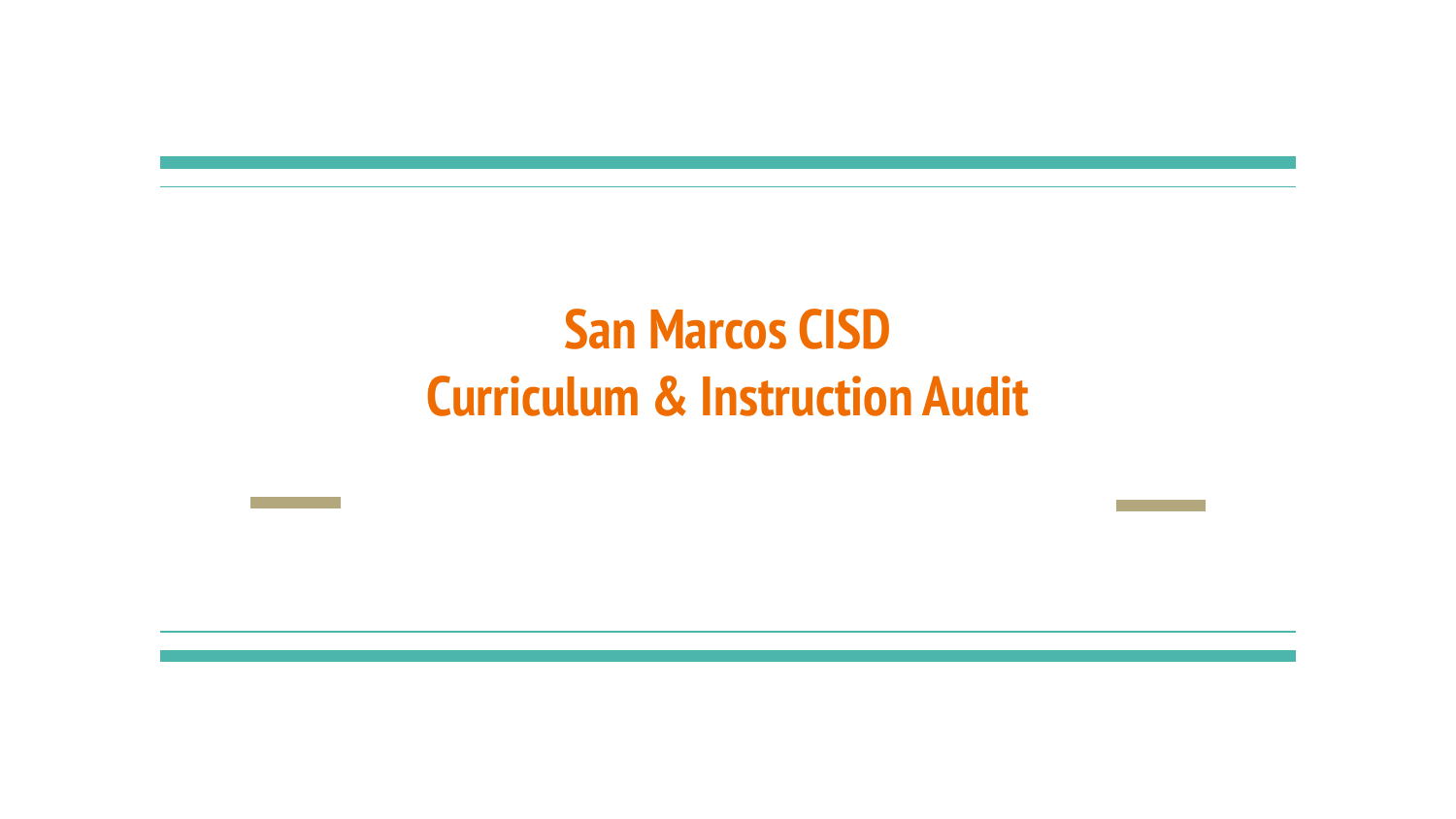

# San Marcos CISD
Curriculum & Instruction Audit